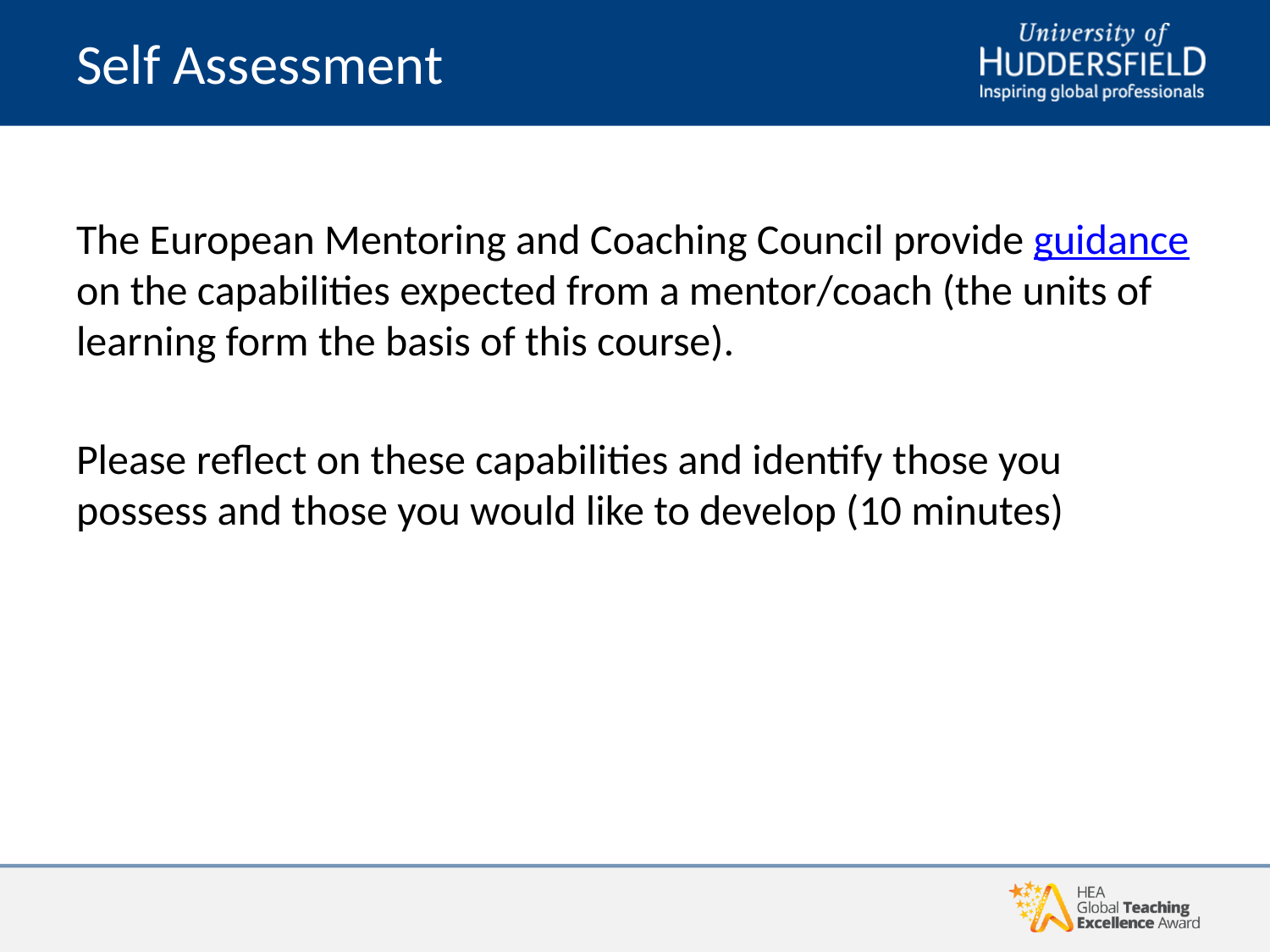

# Self Assessment

The European Mentoring and Coaching Council provide guidance on the capabilities expected from a mentor/coach (the units of learning form the basis of this course).

Please reflect on these capabilities and identify those you possess and those you would like to develop (10 minutes)